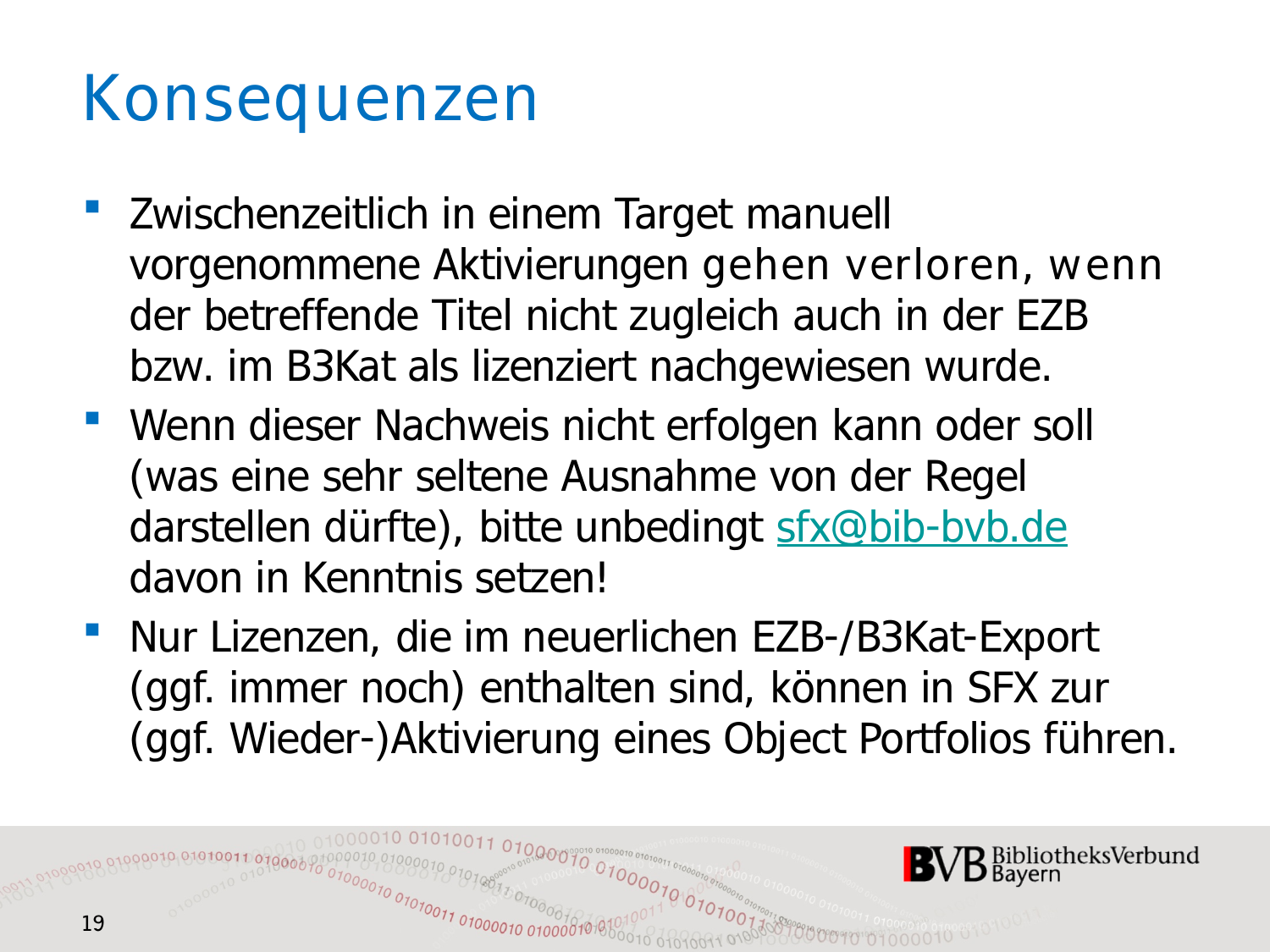

# Konsequenzen
Zwischenzeitlich in einem Target manuell vorgenommene Aktivierungen gehen verloren, wenn der betreffende Titel nicht zugleich auch in der EZB bzw. im B3Kat als lizenziert nachgewiesen wurde.
Wenn dieser Nachweis nicht erfolgen kann oder soll (was eine sehr seltene Ausnahme von der Regel darstellen dürfte), bitte unbedingt sfx@bib-bvb.de davon in Kenntnis setzen!
Nur Lizenzen, die im neuerlichen EZB-/B3Kat-Export (ggf. immer noch) enthalten sind, können in SFX zur (ggf. Wieder-)Aktivierung eines Object Portfolios führen.

19